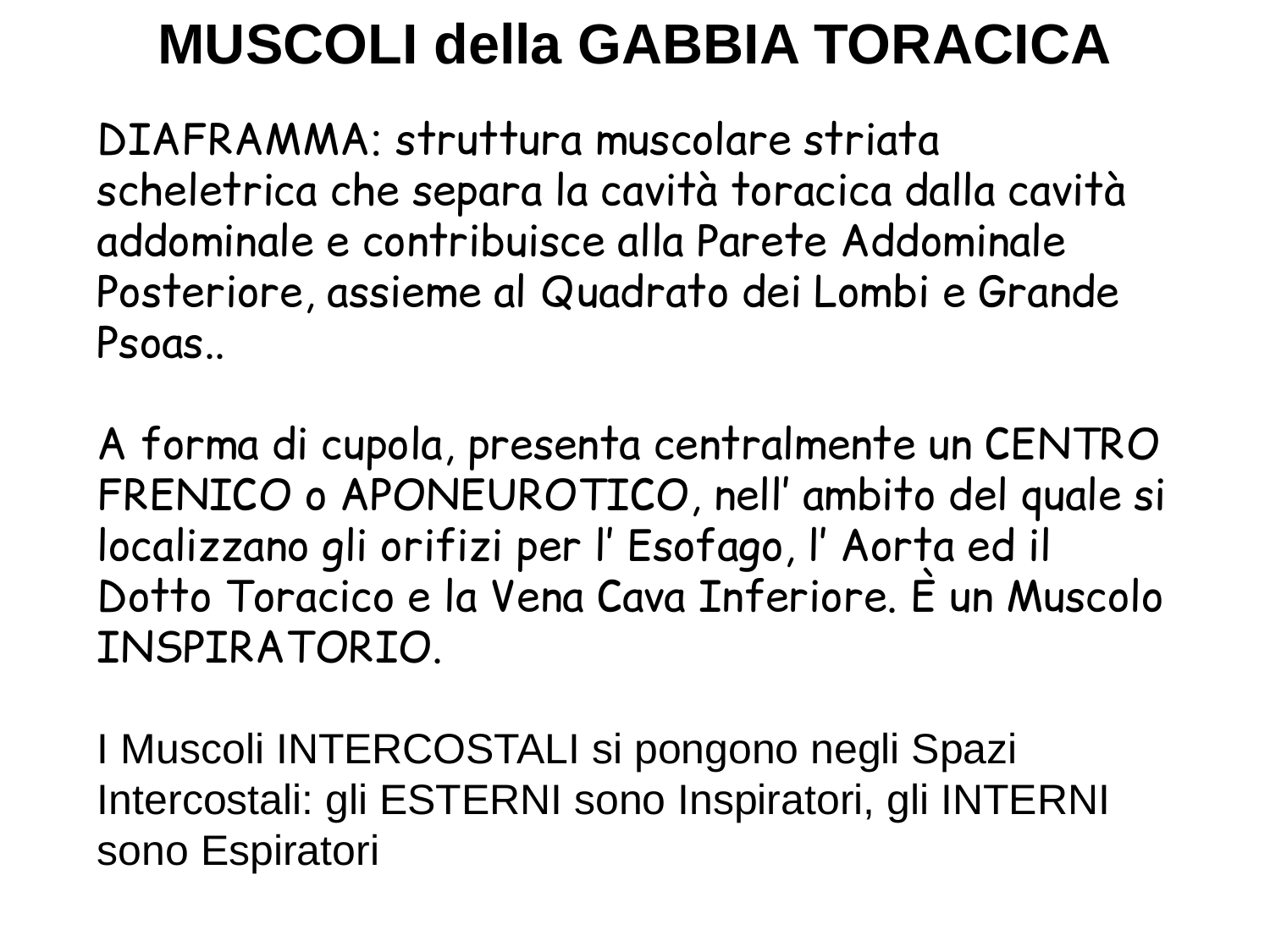

# MUSCOLI della GABBIA TORACICA
DIAFRAMMA: struttura muscolare striata scheletrica che separa la cavità toracica dalla cavità addominale e contribuisce alla Parete Addominale Posteriore, assieme al Quadrato dei Lombi e Grande Psoas..

A forma di cupola, presenta centralmente un CENTRO FRENICO o APONEUROTICO, nell’ ambito del quale si localizzano gli orifizi per l’ Esofago, l’ Aorta ed il Dotto Toracico e la Vena Cava Inferiore. È un Muscolo INSPIRATORIO.

I Muscoli INTERCOSTALI si pongono negli Spazi Intercostali: gli ESTERNI sono Inspiratori, gli INTERNI sono Espiratori